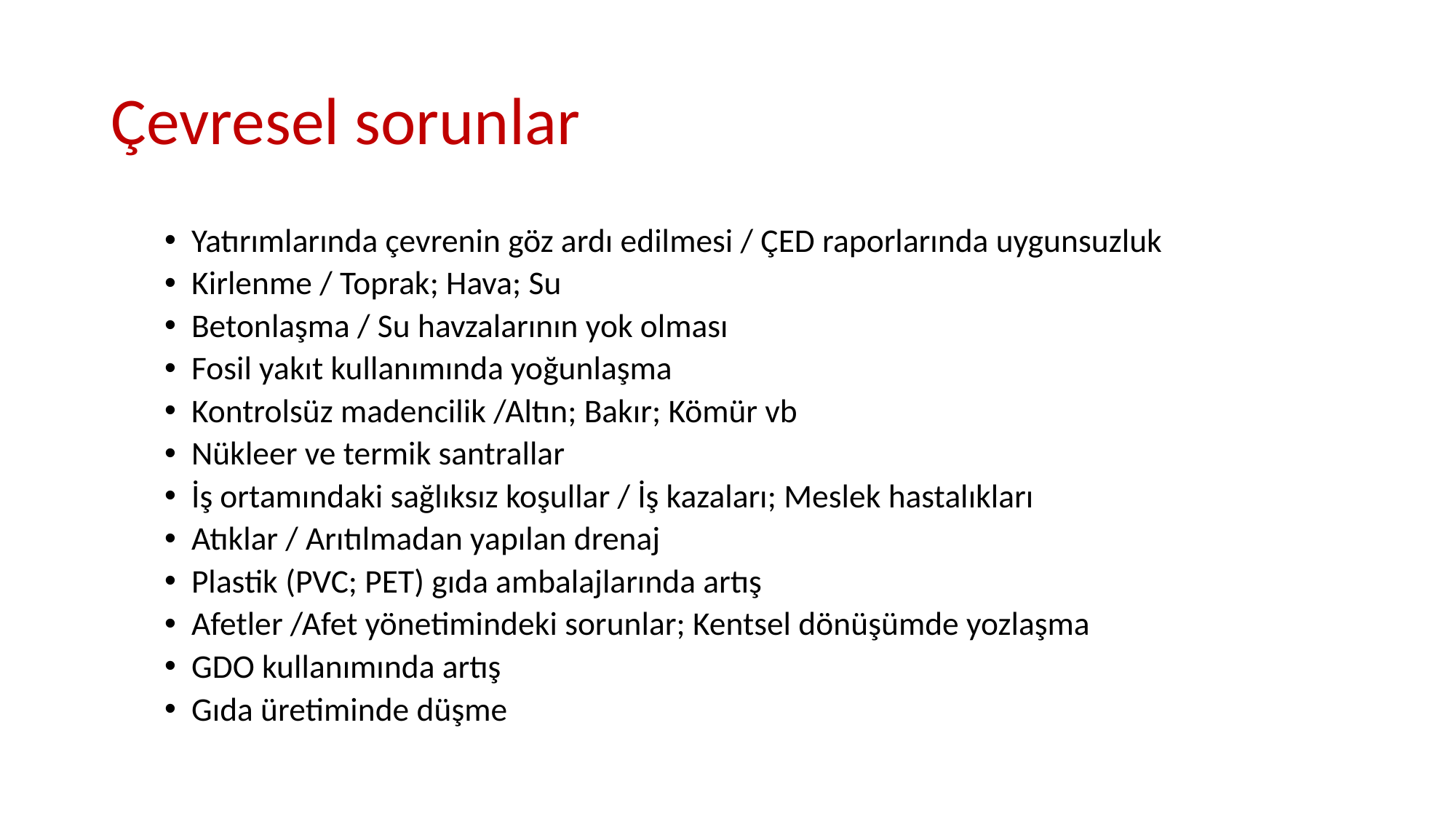

# Çevresel sorunlar
Yatırımlarında çevrenin göz ardı edilmesi / ÇED raporlarında uygunsuzluk
Kirlenme / Toprak; Hava; Su
Betonlaşma / Su havzalarının yok olması
Fosil yakıt kullanımında yoğunlaşma
Kontrolsüz madencilik /Altın; Bakır; Kömür vb
Nükleer ve termik santrallar
İş ortamındaki sağlıksız koşullar / İş kazaları; Meslek hastalıkları
Atıklar / Arıtılmadan yapılan drenaj
Plastik (PVC; PET) gıda ambalajlarında artış
Afetler /Afet yönetimindeki sorunlar; Kentsel dönüşümde yozlaşma
GDO kullanımında artış
Gıda üretiminde düşme